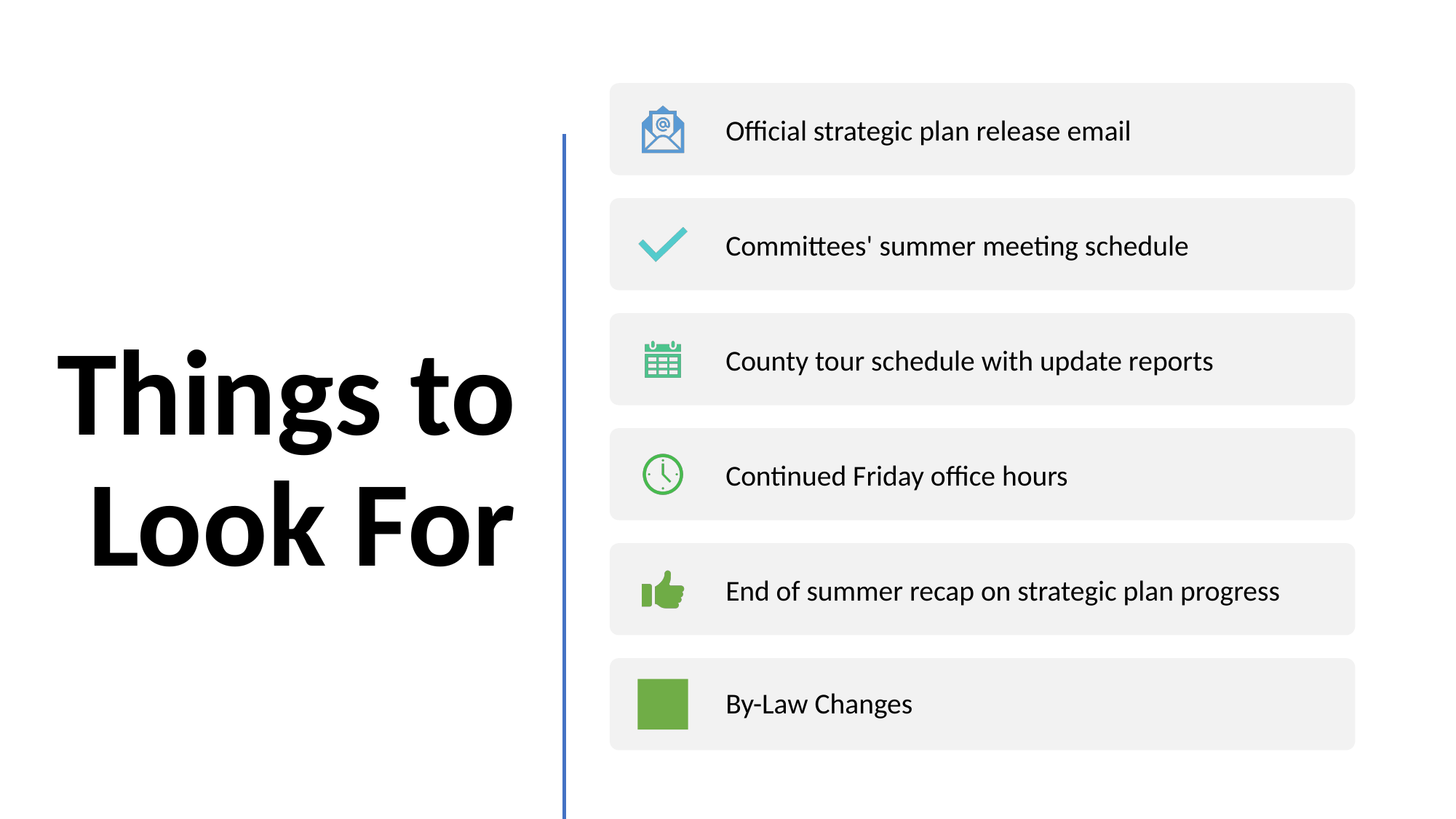

Official strategic plan release email
Committees' summer meeting schedule
County tour schedule with update reports
Continued Friday office hours
End of summer recap on strategic plan progress
By-Law Changes
# Things to Look For